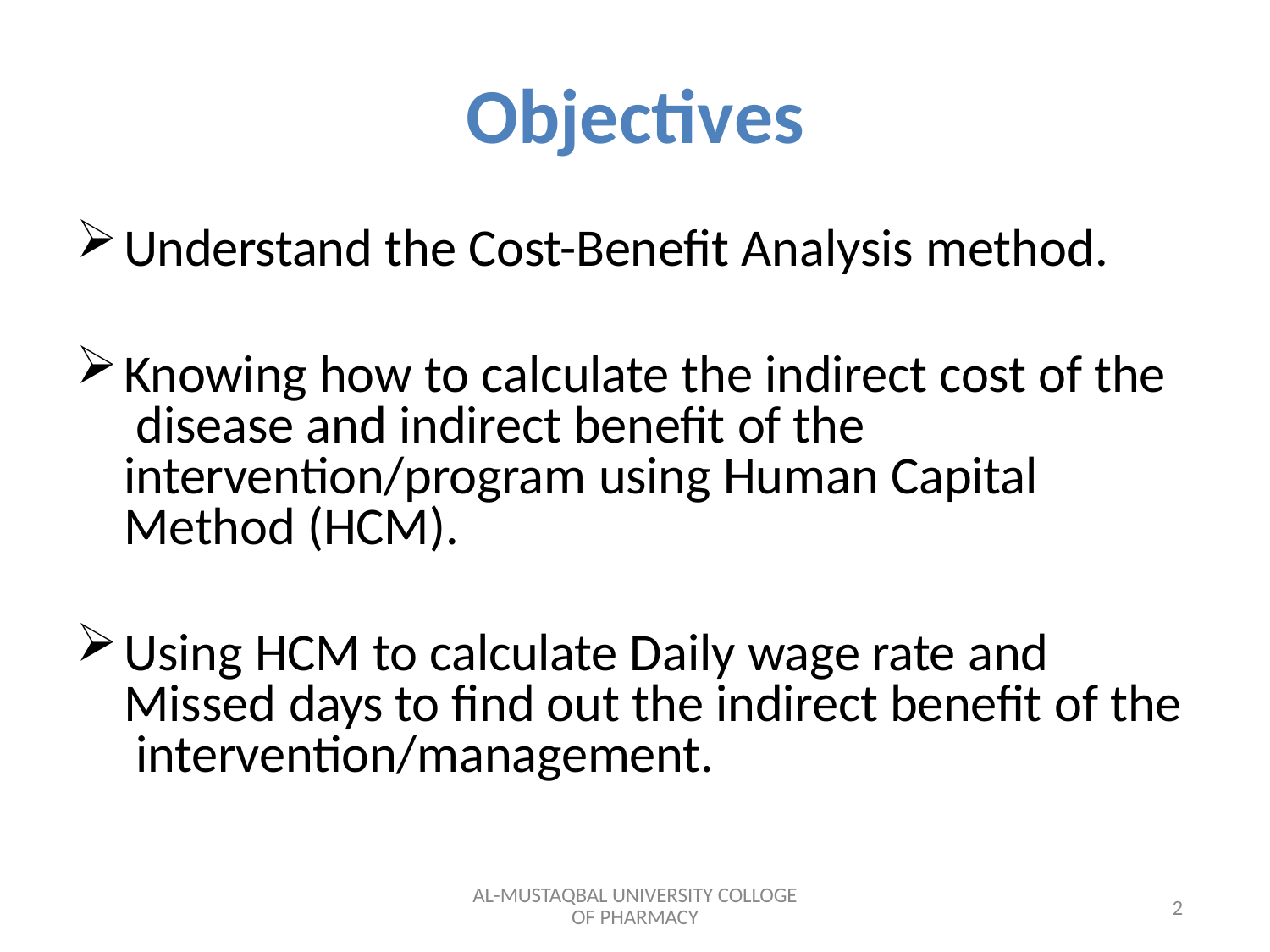

# Objectives
Understand the Cost-Benefit Analysis method.

Knowing how to calculate the indirect cost of the  disease and indirect benefit of the  intervention/program using Human Capital  Method (HCM).

Using HCM to calculate Daily wage rate and  Missed days to find out the indirect benefit of the  intervention/management.
AL-MUSTAQBAL UNIVERSITY COLLOGE OF PHARMACY
2